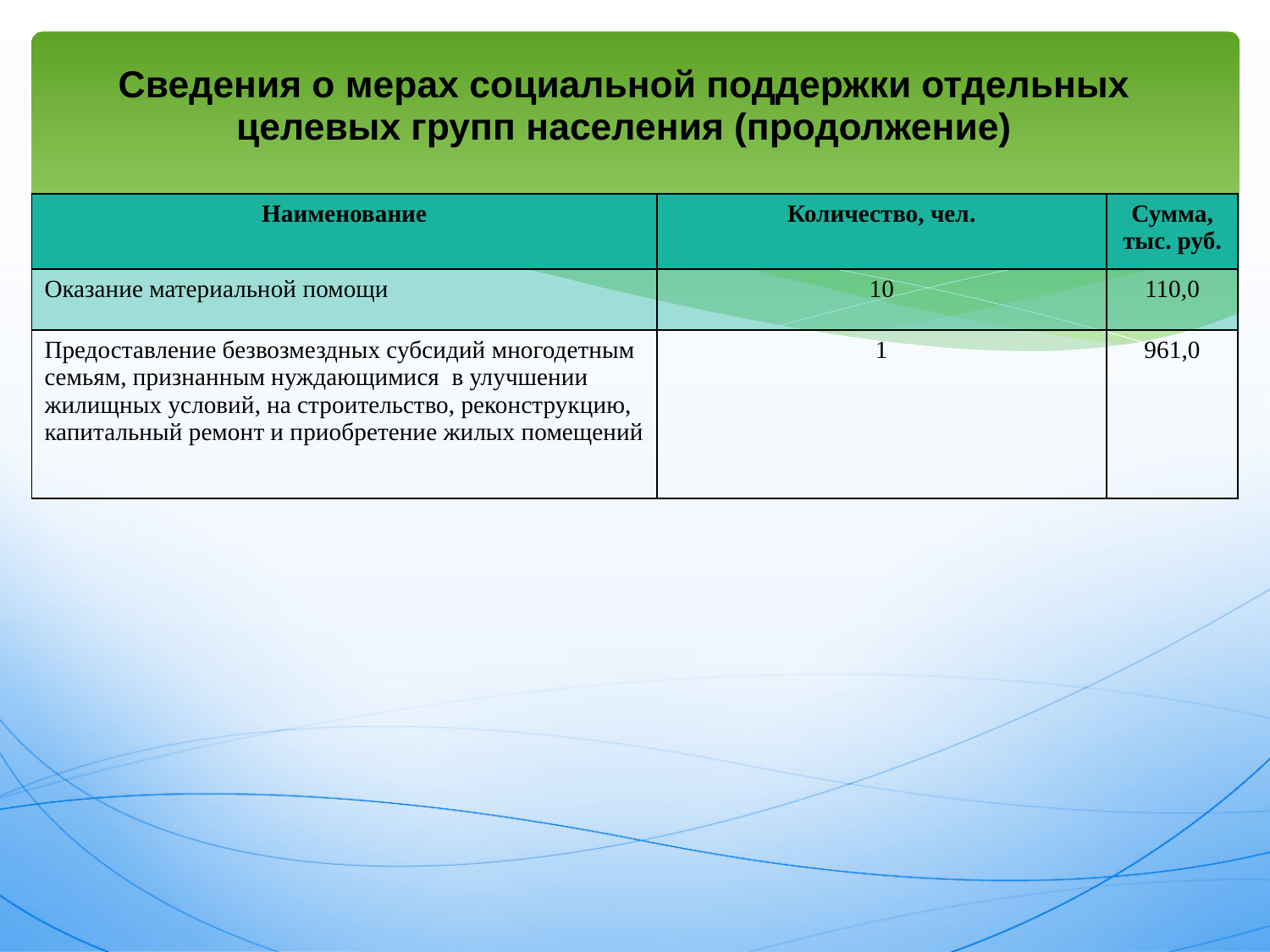

# Сведения о мерах социальной поддержки отдельных целевых групп населения (продолжение)
| Наименование | Количество, чел. | Сумма, тыс. руб. |
| --- | --- | --- |
| Оказание материальной помощи | 10 | 110,0 |
| Предоставление безвозмездных субсидий многодетным семьям, признанным нуждающимися в улучшении жилищных условий, на строительство, реконструкцию, капитальный ремонт и приобретение жилых помещений | 1 | 961,0 |